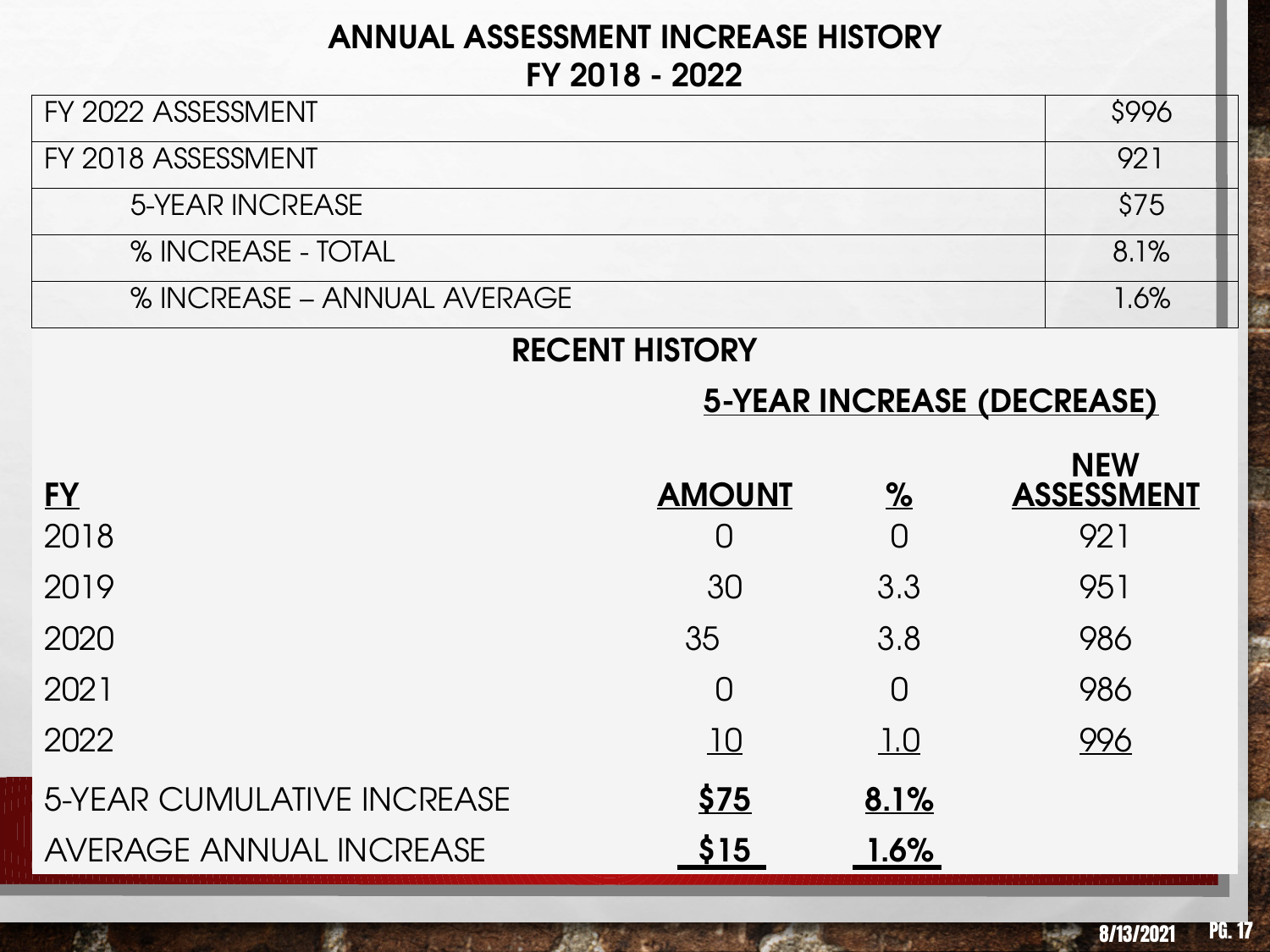

ANNUAL ASSESSMENT INCREASE HISTORY
FY 2018 - 2022
| FY 2022 ASSESSMENT | $996 |
| --- | --- |
| FY 2018 ASSESSMENT | 921 |
| 5-YEAR INCREASE | $75 |
| % INCREASE - TOTAL | 8.1% |
| % INCREASE – ANNUAL AVERAGE | 1.6% |
| RECENT HISTORY |  |  |  |
| --- | --- | --- | --- |
|  | 5-YEAR INCREASE (DECREASE) |  |  |
| FY | AMOUNT | % | NEW ASSESSMENT |
| 2018 | 0 | 0 | 921 |
| 2019 | 30 | 3.3 | 951 |
| 2020 | 35 | 3.8 | 986 |
| 2021 | 0 | 0 | 986 |
| 2022 | 10 | 1.0 | 996 |
| 5-YEAR CUMULATIVE INCREASE | $75 | 8.1% |  |
| AVERAGE ANNUAL INCREASE | $15 | 1.6% |  |
Pg. 17
8/13/2021